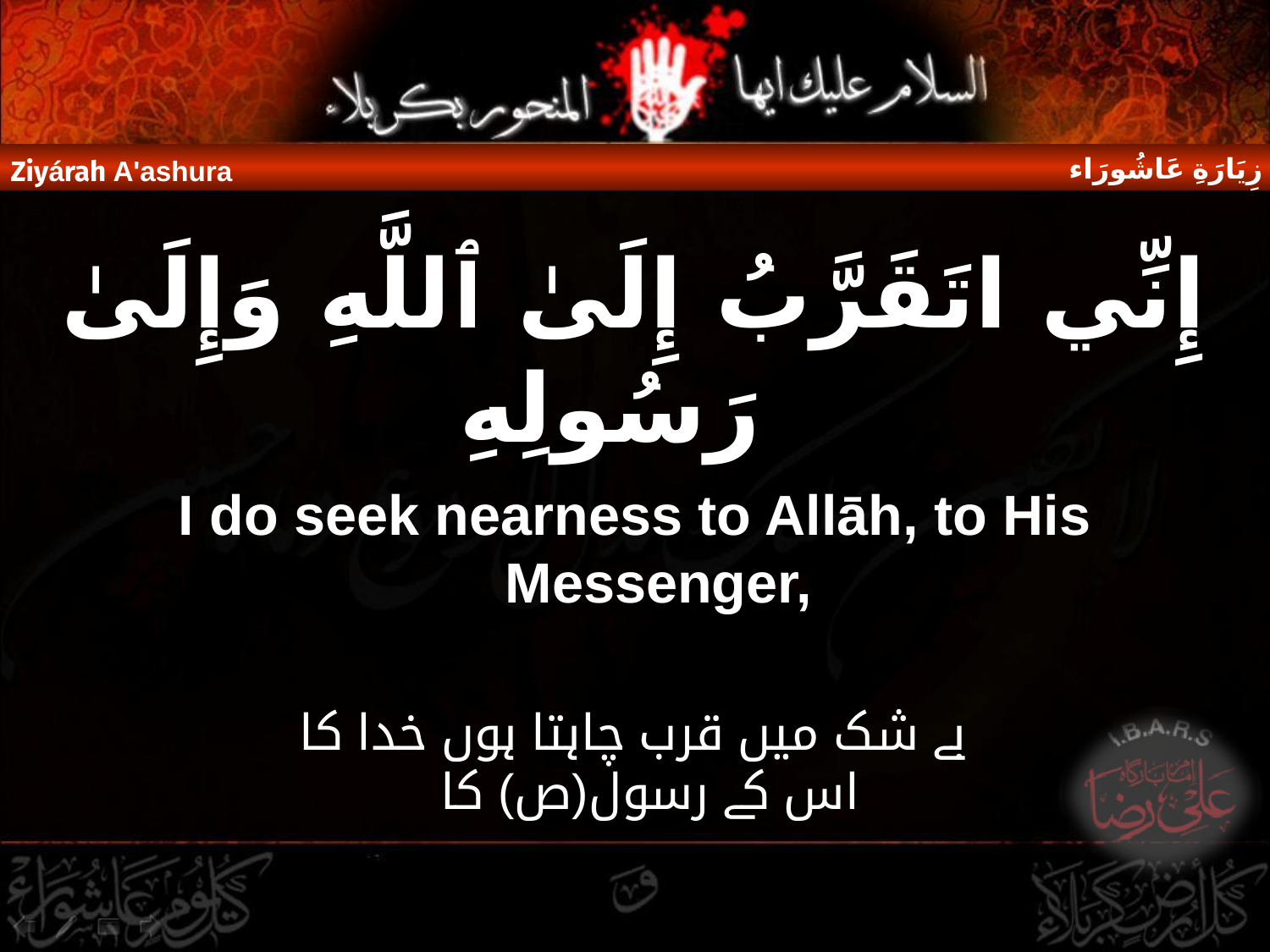

زِيَارَةِ عَاشُورَاء
Ziyárah A'ashura
إِنِّي اتَقَرَّبُ إِلَىٰ ٱللَّهِ وَإِلَىٰ رَسُولِهِ
I do seek nearness to Allāh, to His Messenger,
بے شک میں قرب چاہتا ہوں خدا کا
اس کے رسول(ص) کا